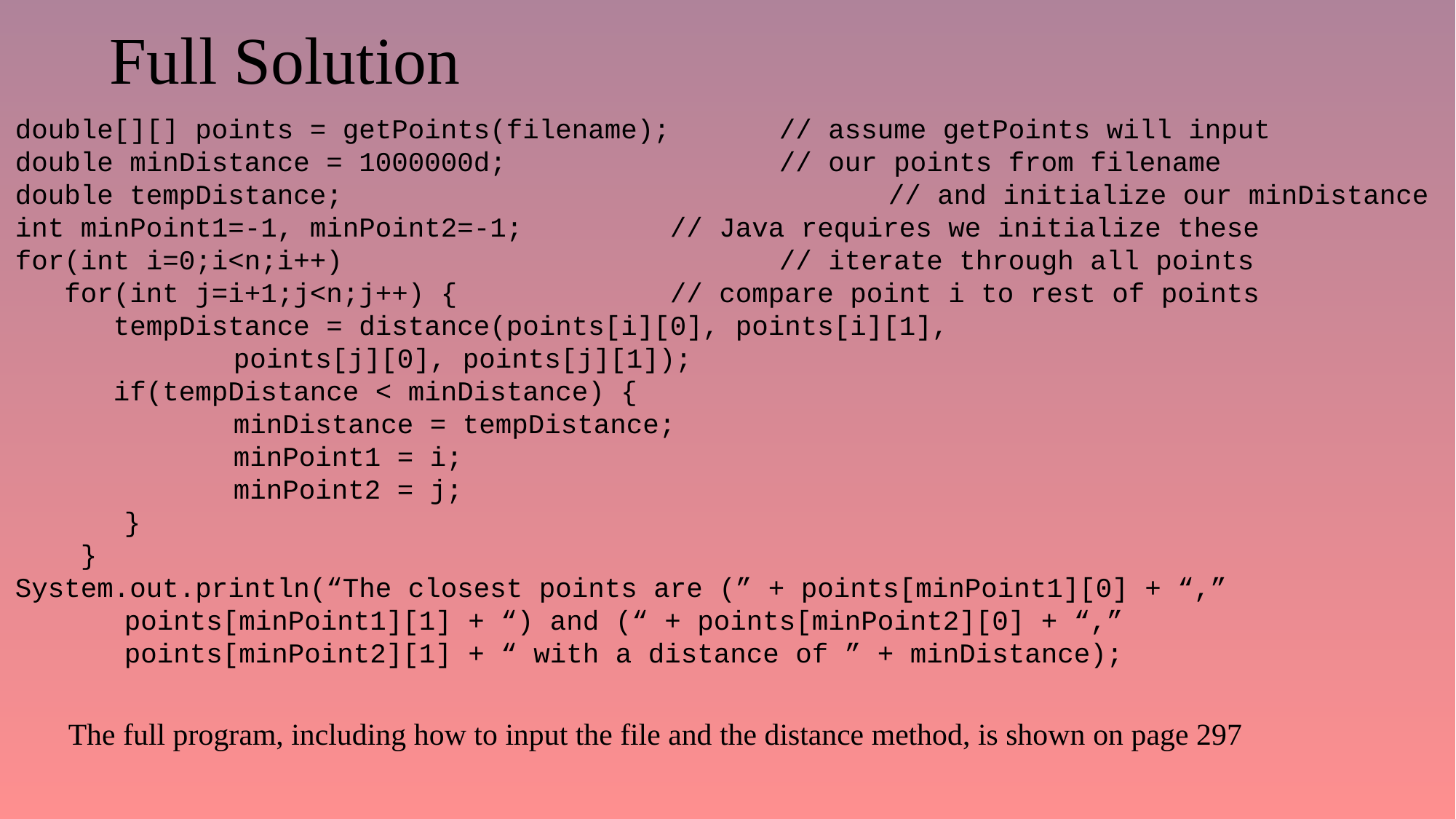

# Full Solution
double[][] points = getPoints(filename);	// assume getPoints will input
double minDistance = 1000000d; 		      	// our points from filename
double tempDistance;					// and initialize our minDistance
int minPoint1=-1, minPoint2=-1;		// Java requires we initialize these
for(int i=0;i<n;i++)				// iterate through all points
   for(int j=i+1;j<n;j++) {		// compare point i to rest of points
      tempDistance = distance(points[i][0], points[i][1],
		points[j][0], points[j][1]);
      if(tempDistance < minDistance) {
		minDistance = tempDistance;
		minPoint1 = i;
		minPoint2 = j;
	}
    }
System.out.println(“The closest points are (” + points[minPoint1][0] + “,”
	points[minPoint1][1] + “) and (“ + points[minPoint2][0] + “,”
	points[minPoint2][1] + “ with a distance of ” + minDistance);
The full program, including how to input the file and the distance method, is shown on page 297